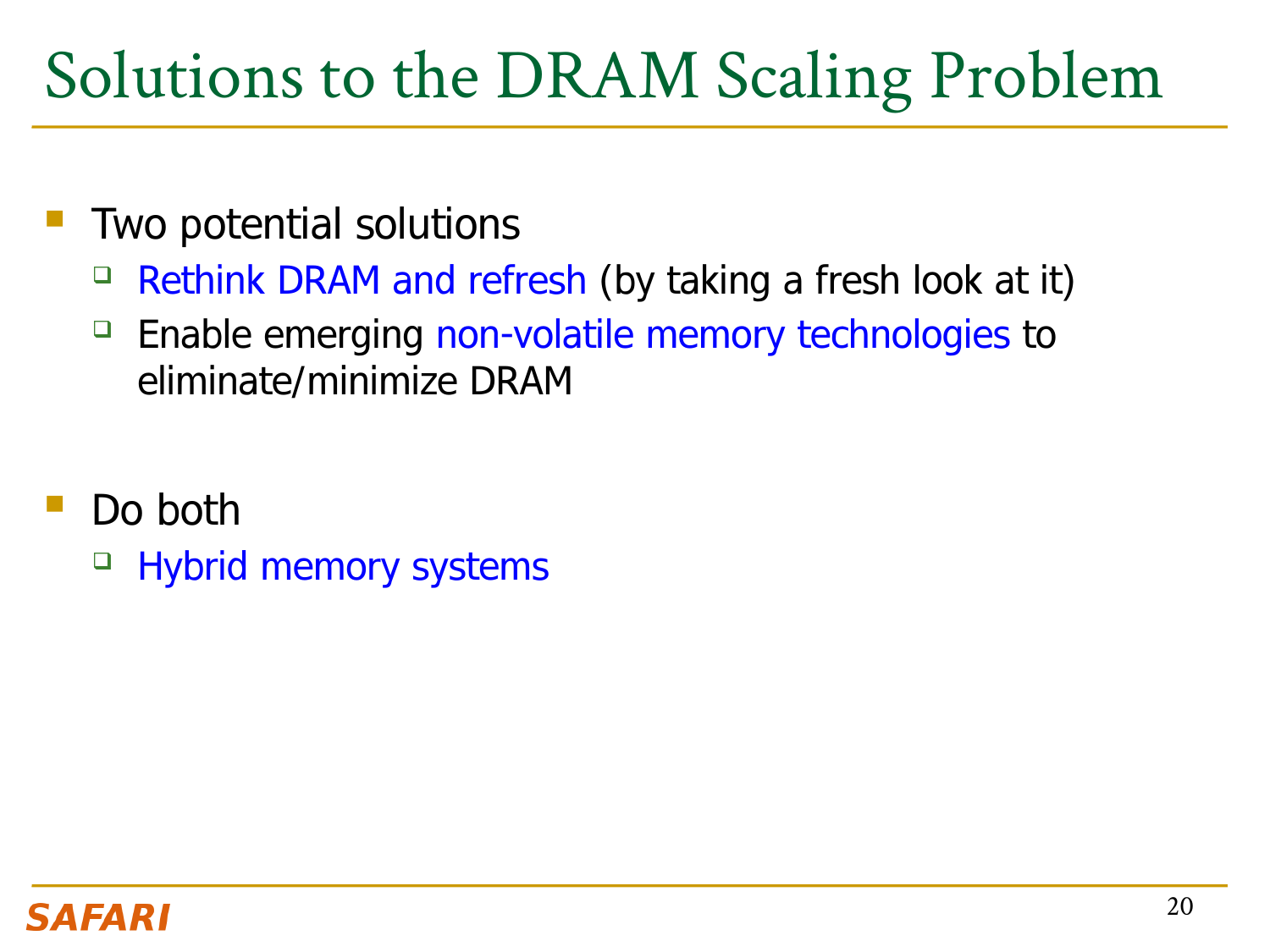

# Solutions to the DRAM Scaling Problem
Two potential solutions
Rethink DRAM and refresh (by taking a fresh look at it)
Enable emerging non-volatile memory technologies to eliminate/minimize DRAM

Do both
Hybrid memory systems
20